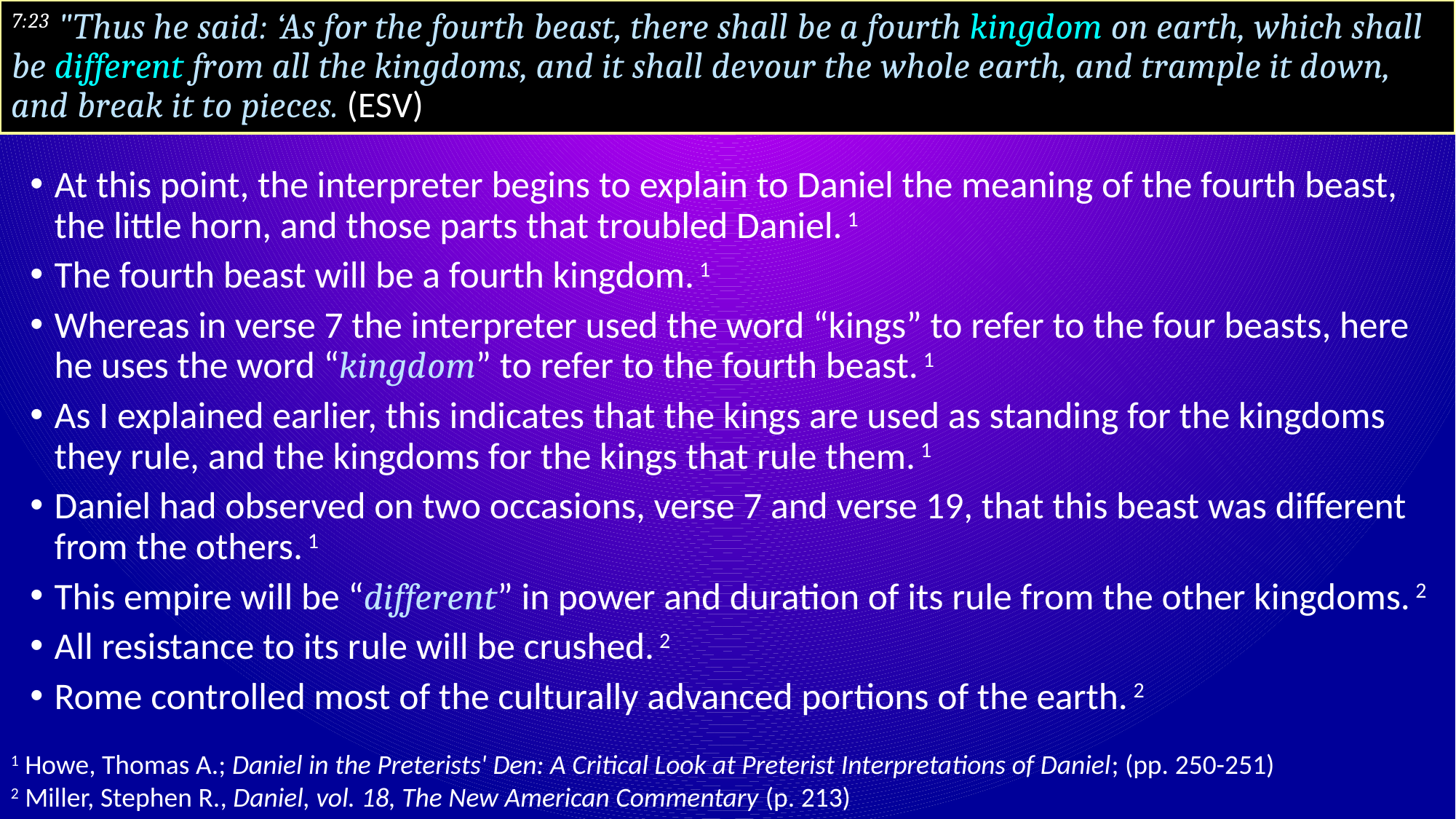

# 7:23 "Thus he said: ‘As for the fourth beast, there shall be a fourth kingdom on earth, which shall be different from all the kingdoms, and it shall devour the whole earth, and trample it down, and break it to pieces. (ESV)
At this point, the interpreter begins to explain to Daniel the meaning of the fourth beast, the little horn, and those parts that troubled Daniel. 1
The fourth beast will be a fourth kingdom. 1
Whereas in verse 7 the interpreter used the word “kings” to refer to the four beasts, here he uses the word “kingdom” to refer to the fourth beast. 1
As I explained earlier, this indicates that the kings are used as standing for the kingdoms they rule, and the kingdoms for the kings that rule them. 1
Daniel had observed on two occasions, verse 7 and verse 19, that this beast was different from the others. 1
This empire will be “different” in power and duration of its rule from the other kingdoms. 2
All resistance to its rule will be crushed. 2
Rome controlled most of the culturally advanced portions of the earth. 2

1 Howe, Thomas A.; Daniel in the Preterists' Den: A Critical Look at Preterist Interpretations of Daniel; (pp. 250-251)
2 Miller, Stephen R., Daniel, vol. 18, The New American Commentary (p. 213)